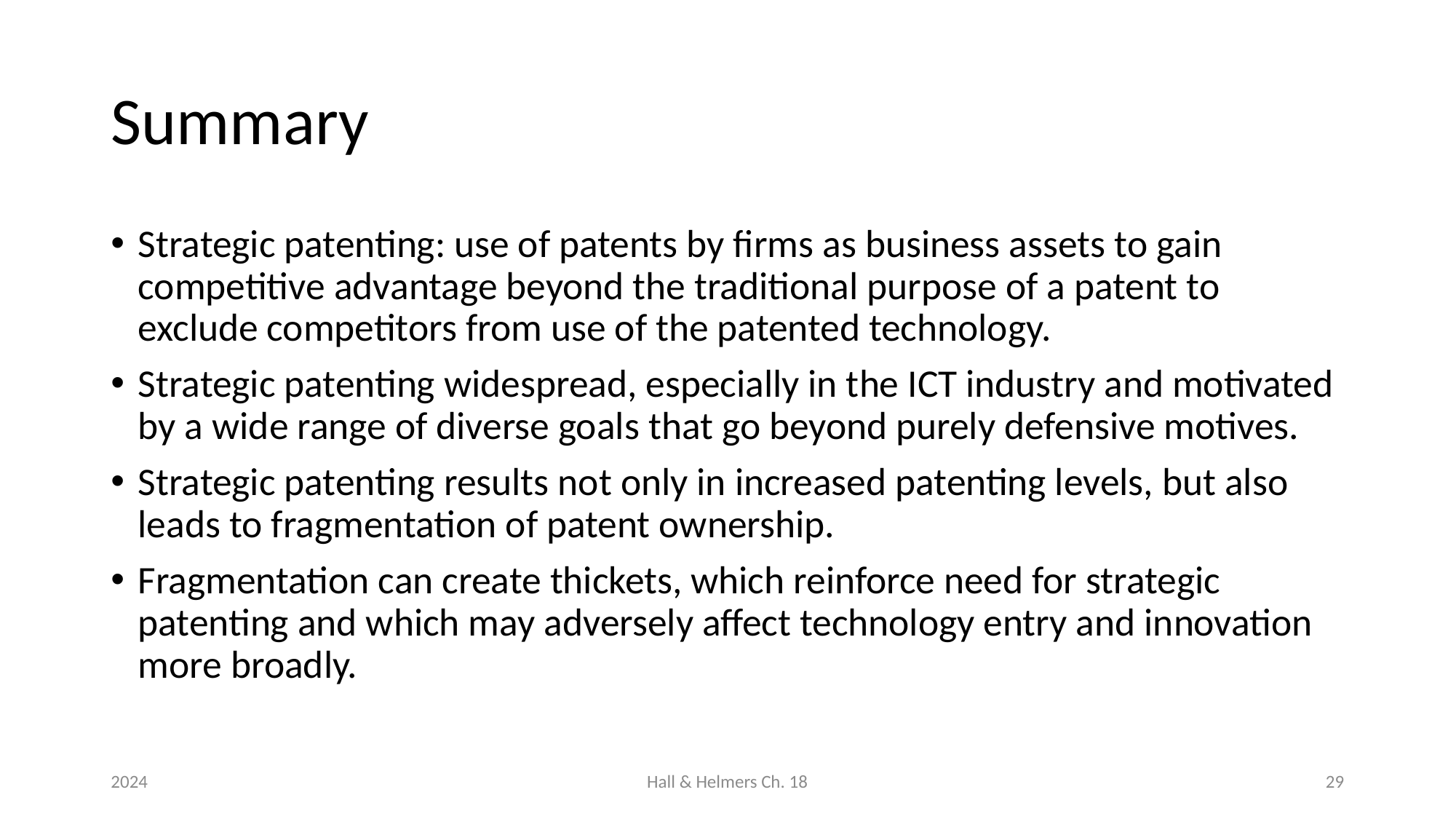

# Summary
Strategic patenting: use of patents by firms as business assets to gain competitive advantage beyond the traditional purpose of a patent to exclude competitors from use of the patented technology.
Strategic patenting widespread, especially in the ICT industry and motivated by a wide range of diverse goals that go beyond purely defensive motives.
Strategic patenting results not only in increased patenting levels, but also leads to fragmentation of patent ownership.
Fragmentation can create thickets, which reinforce need for strategic patenting and which may adversely affect technology entry and innovation more broadly.
2024
Hall & Helmers Ch. 18
29